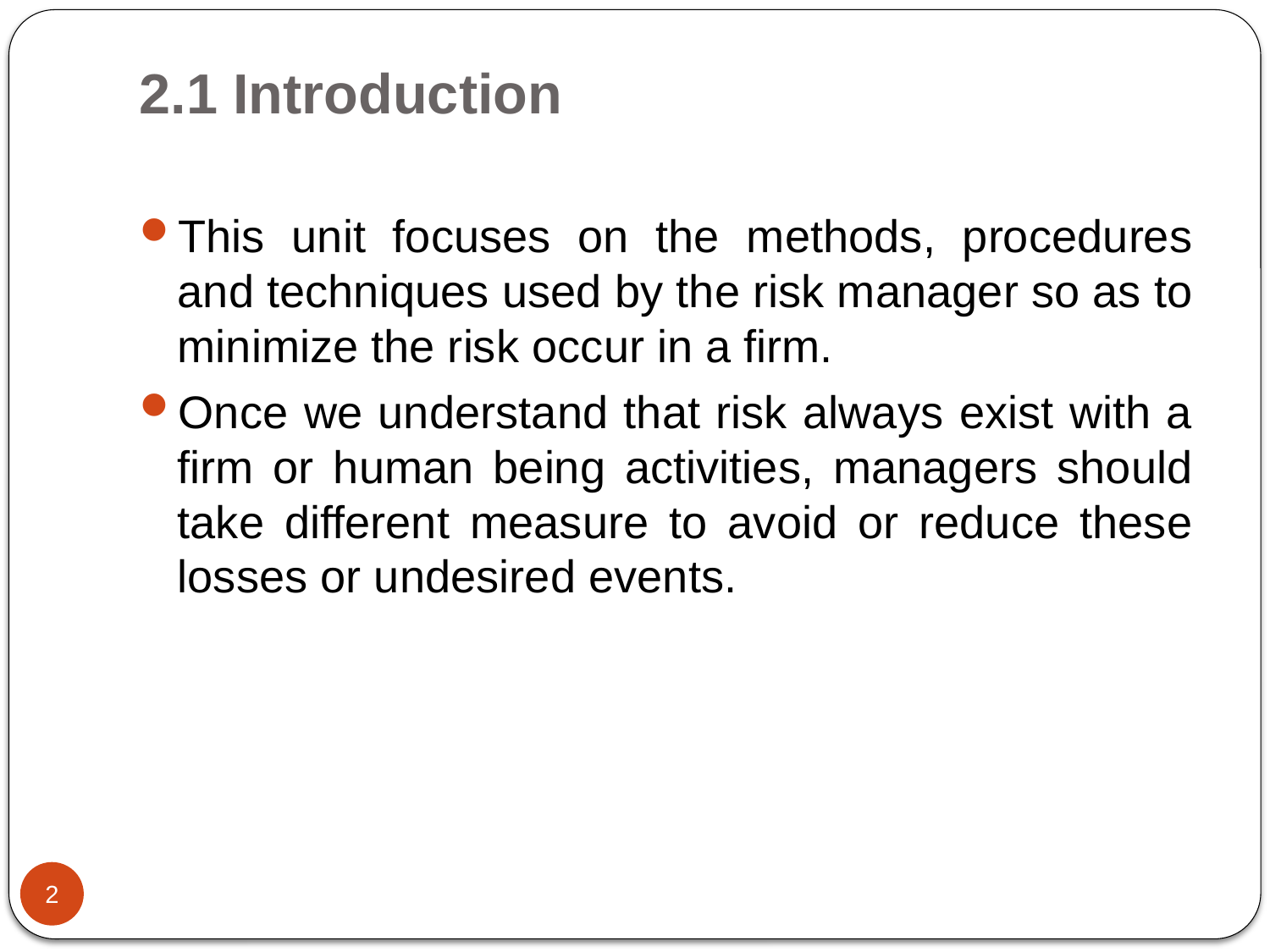

# 2.1 Introduction
This unit focuses on the methods, procedures and techniques used by the risk manager so as to minimize the risk occur in a firm.
Once we understand that risk always exist with a firm or human being activities, managers should take different measure to avoid or reduce these losses or undesired events.

2